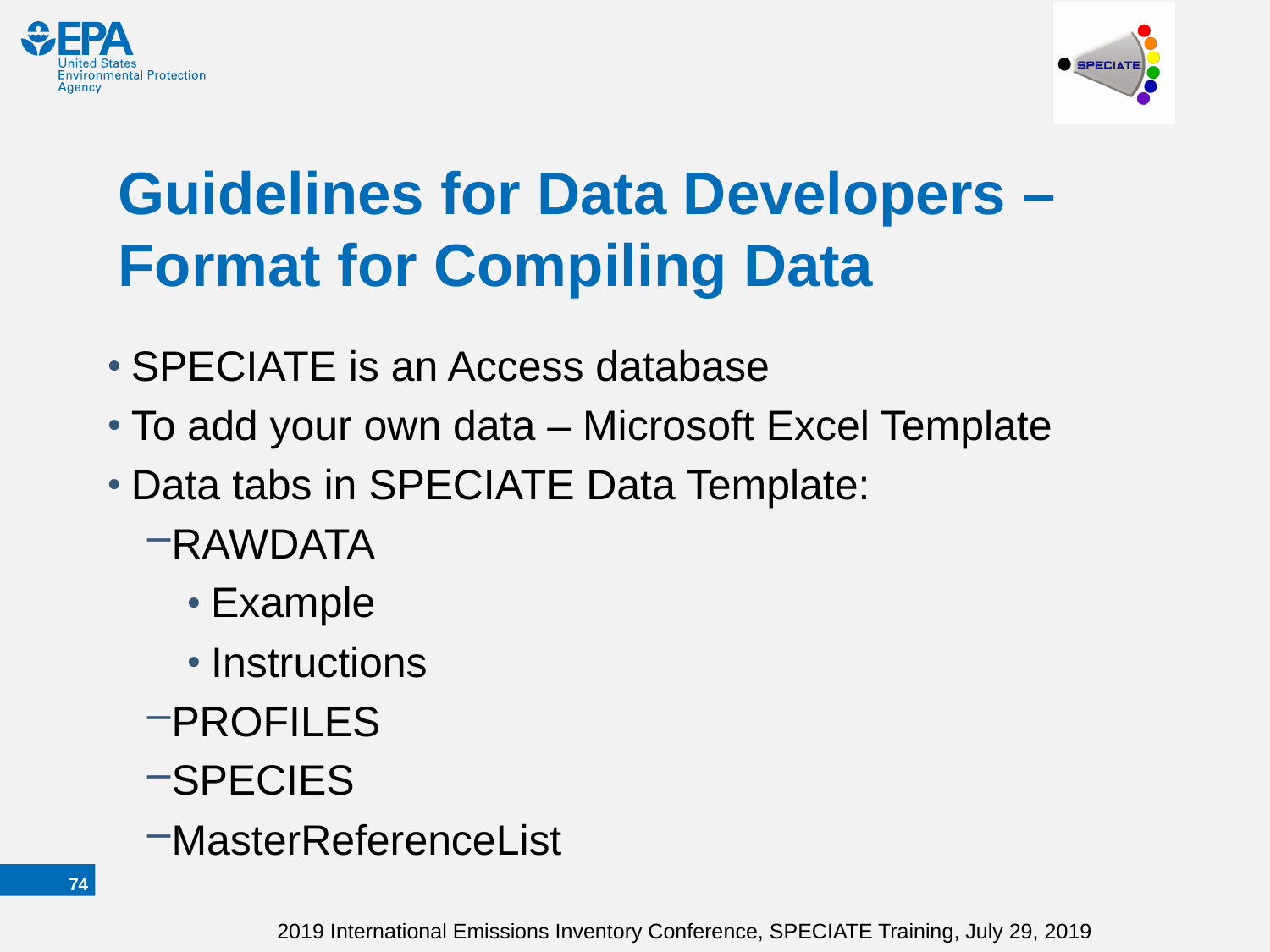

# Guidelines for Data Developers – Format for Compiling Data
SPECIATE is an Access database
To add your own data – Microsoft Excel Template
Data tabs in SPECIATE Data Template:
RAWDATA
Example
Instructions
PROFILES
SPECIES
MasterReferenceList
74
2019 International Emissions Inventory Conference, SPECIATE Training, July 29, 2019